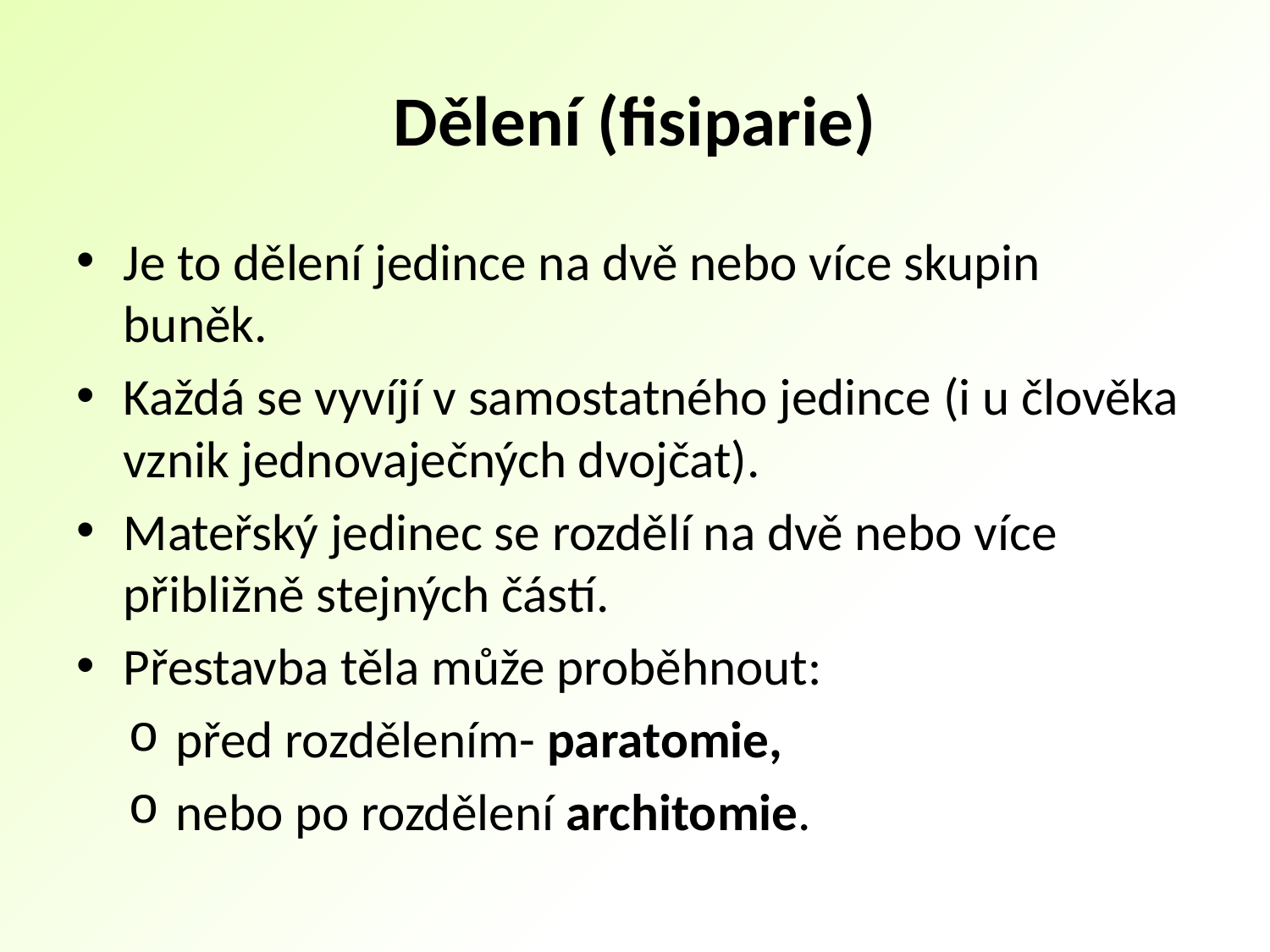

# Dělení (fisiparie)
Je to dělení jedince na dvě nebo více skupin buněk.
Každá se vyvíjí v samostatného jedince (i u člověka vznik jednovaječných dvojčat).
Mateřský jedinec se rozdělí na dvě nebo více přibližně stejných částí.
Přestavba těla může proběhnout:
před rozdělením- paratomie,
nebo po rozdělení architomie.